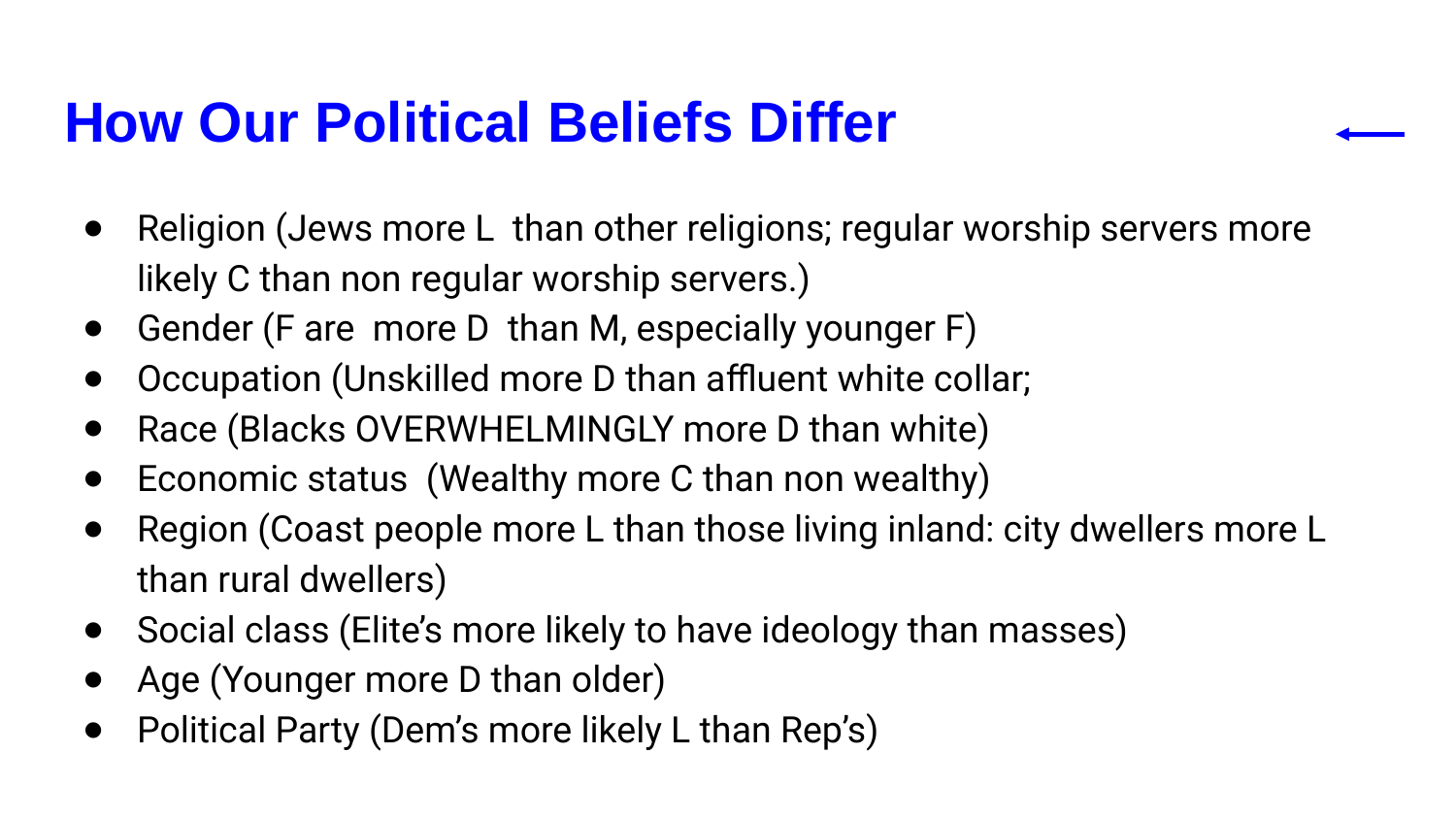

# How Our Political Beliefs Differ
Religion (Jews more L  than other religions; regular worship servers more likely C than non regular worship servers.)
Gender (F are  more D  than M, especially younger F)
Occupation (Unskilled more D than affluent white collar;
Race (Blacks OVERWHELMINGLY more D than white)
Economic status  (Wealthy more C than non wealthy)
Region (Coast people more L than those living inland: city dwellers more L than rural dwellers)
Social class (Elite’s more likely to have ideology than masses)
Age (Younger more D than older)
Political Party (Dem’s more likely L than Rep’s)